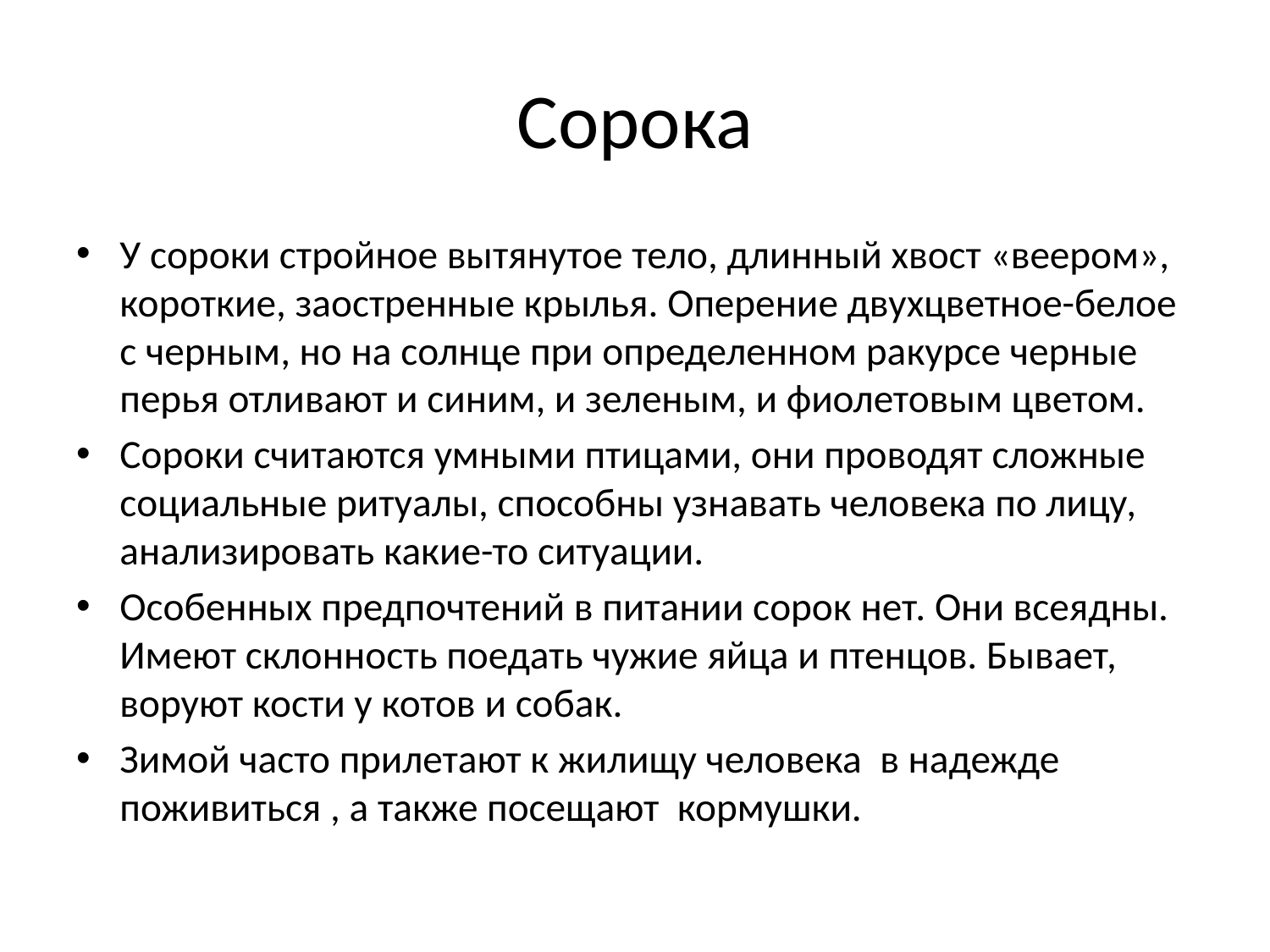

# Сорока
У сороки стройное вытянутое тело, длинный хвост «веером», короткие, заостренные крылья. Оперение двухцветное-белое с черным, но на солнце при определенном ракурсе черные перья отливают и синим, и зеленым, и фиолетовым цветом.
Сороки считаются умными птицами, они проводят сложные социальные ритуалы, способны узнавать человека по лицу, анализировать какие-то ситуации.
Особенных предпочтений в питании сорок нет. Они всеядны. Имеют склонность поедать чужие яйца и птенцов. Бывает, воруют кости у котов и собак.
Зимой часто прилетают к жилищу человека  в надежде поживиться , а также посещают  кормушки.